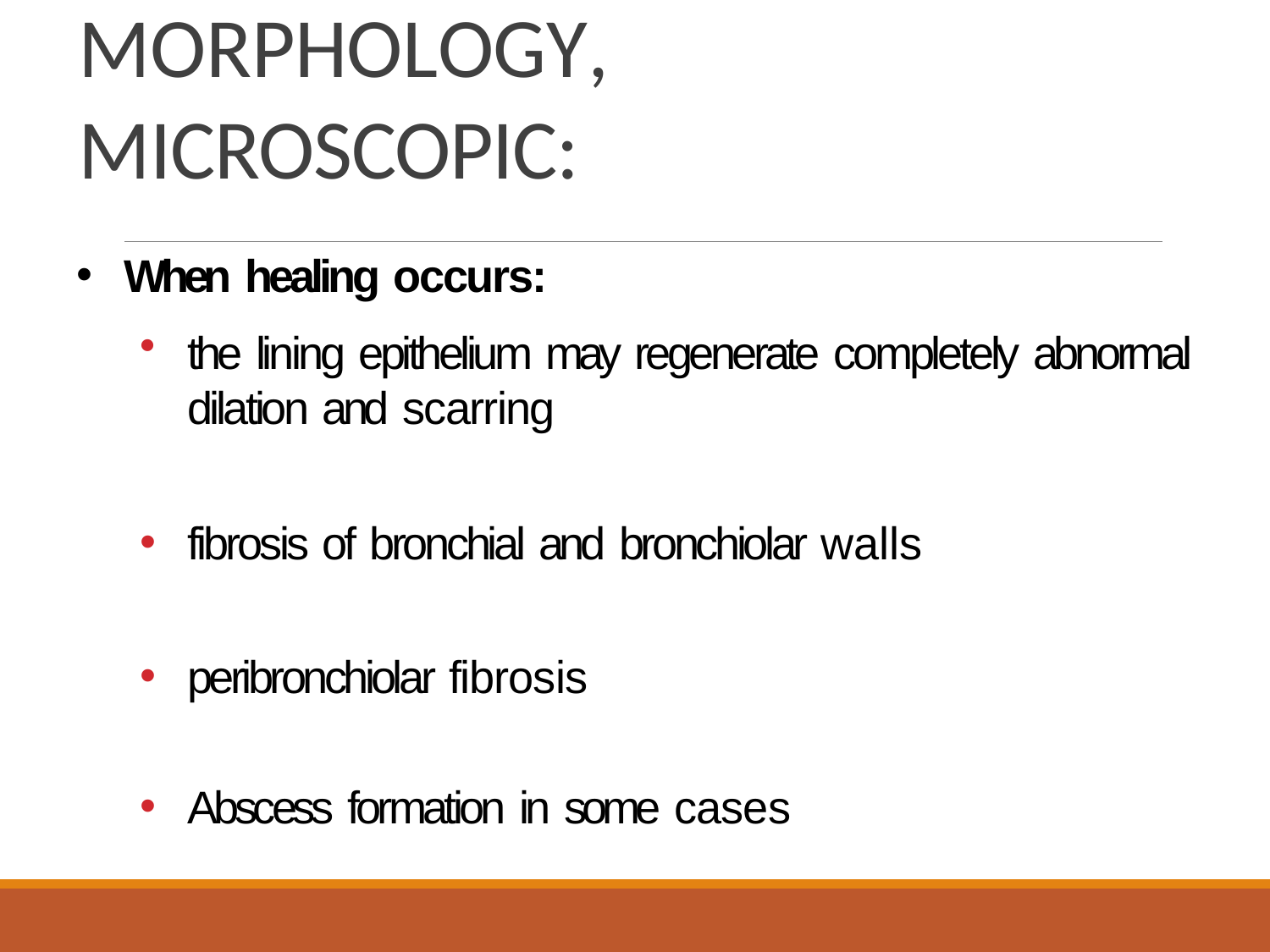

# MORPHOLOGY, MICROSCOPIC:
When healing occurs:
the lining epithelium may regenerate completely abnormal dilation and scarring

fibrosis of bronchial and bronchiolar walls

peribronchiolar fibrosis

Abscess formation in some cases